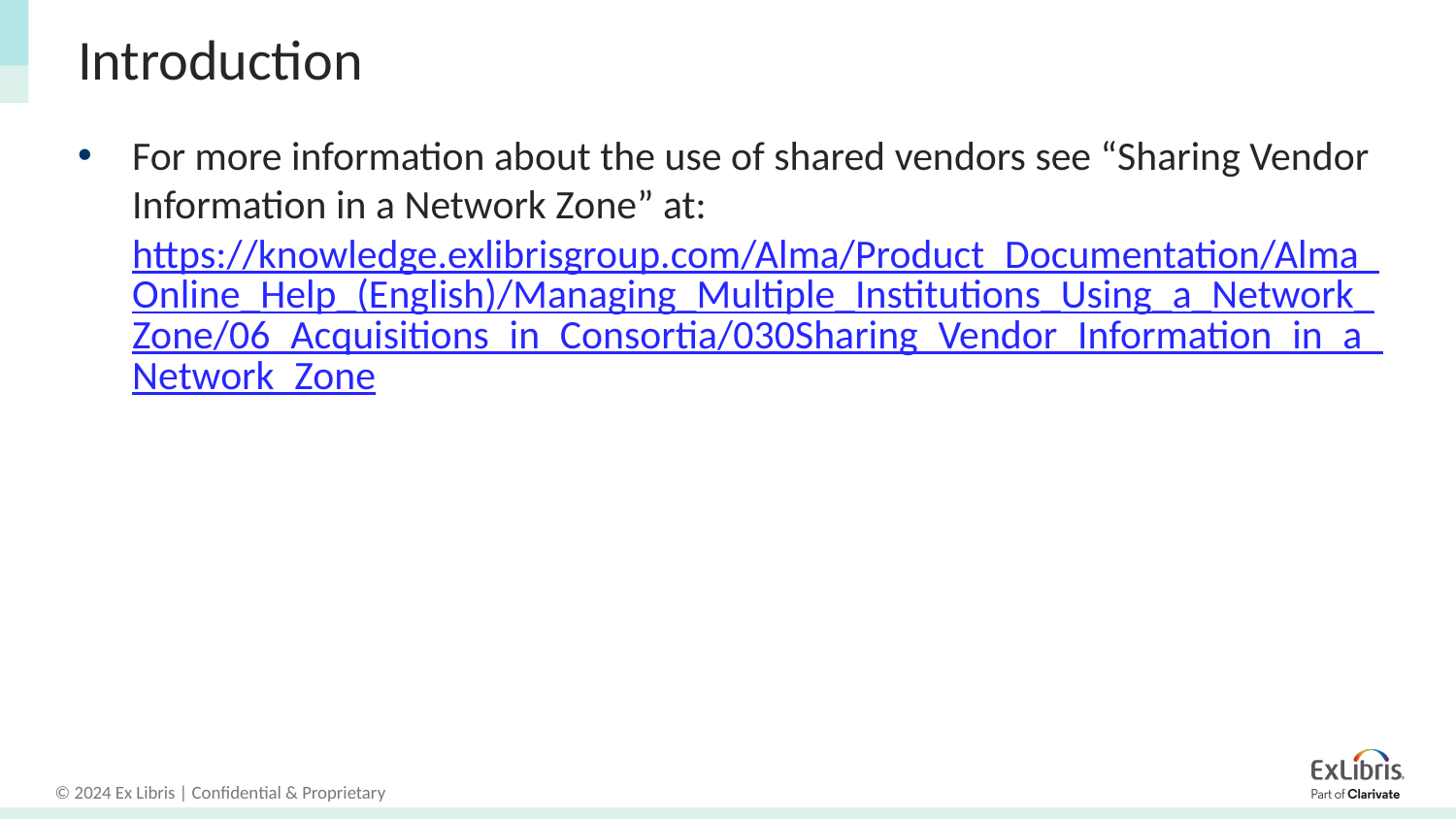

# Introduction
For more information about the use of shared vendors see “Sharing Vendor Information in a Network Zone” at: https://knowledge.exlibrisgroup.com/Alma/Product_Documentation/Alma_Online_Help_(English)/Managing_Multiple_Institutions_Using_a_Network_Zone/06_Acquisitions_in_Consortia/030Sharing_Vendor_Information_in_a_Network_Zone